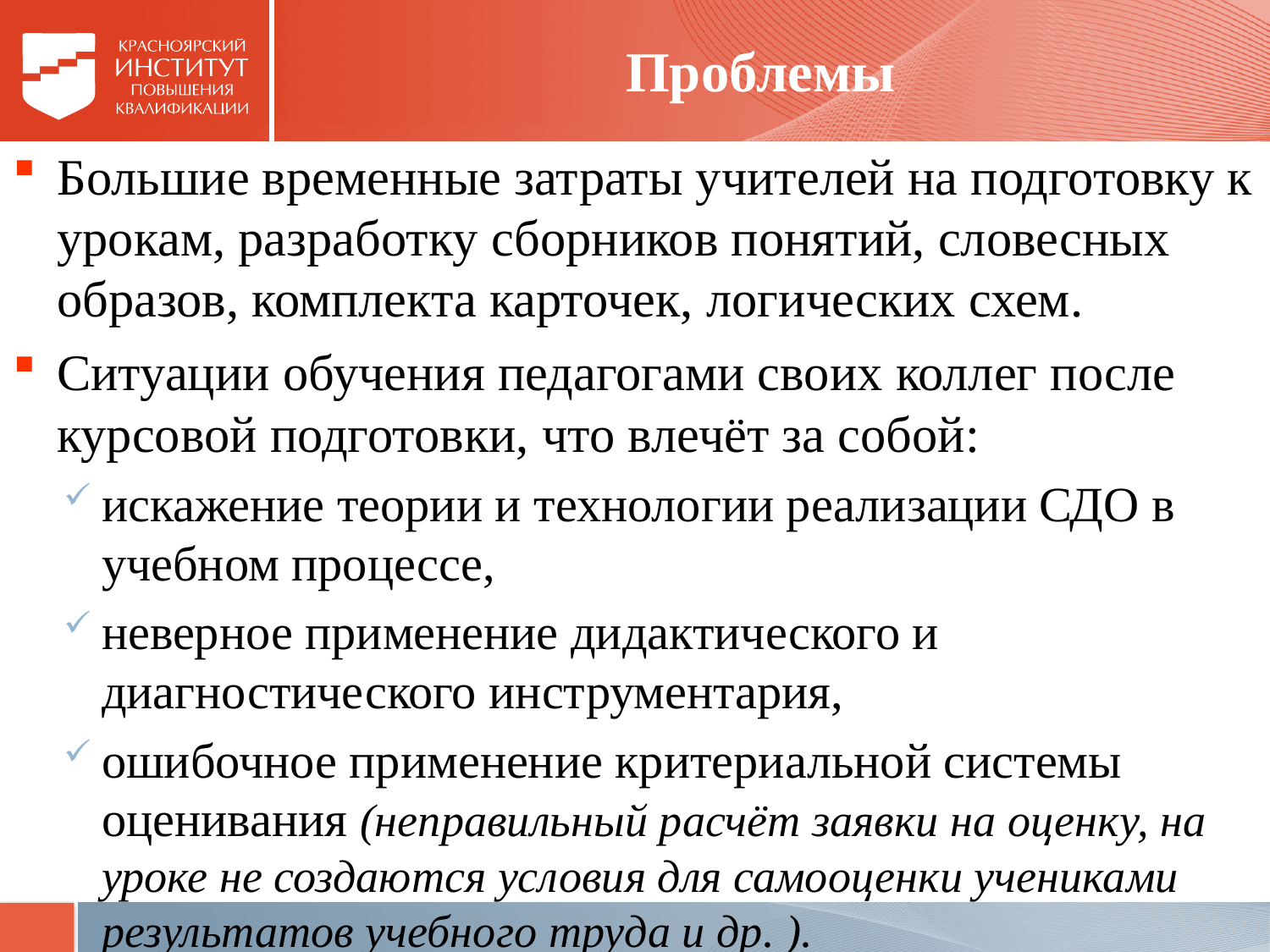

# Проблемы
Большие временные затраты учителей на подготовку к урокам, разработку сборников понятий, словесных образов, комплекта карточек, логических схем.
Ситуации обучения педагогами своих коллег после курсовой подготовки, что влечёт за собой:
искажение теории и технологии реализации СДО в учебном процессе,
неверное применение дидактического и диагностического инструментария,
ошибочное применение критериальной системы оценивания (неправильный расчёт заявки на оценку, на уроке не создаются условия для самооценки учениками результатов учебного труда и др. ).